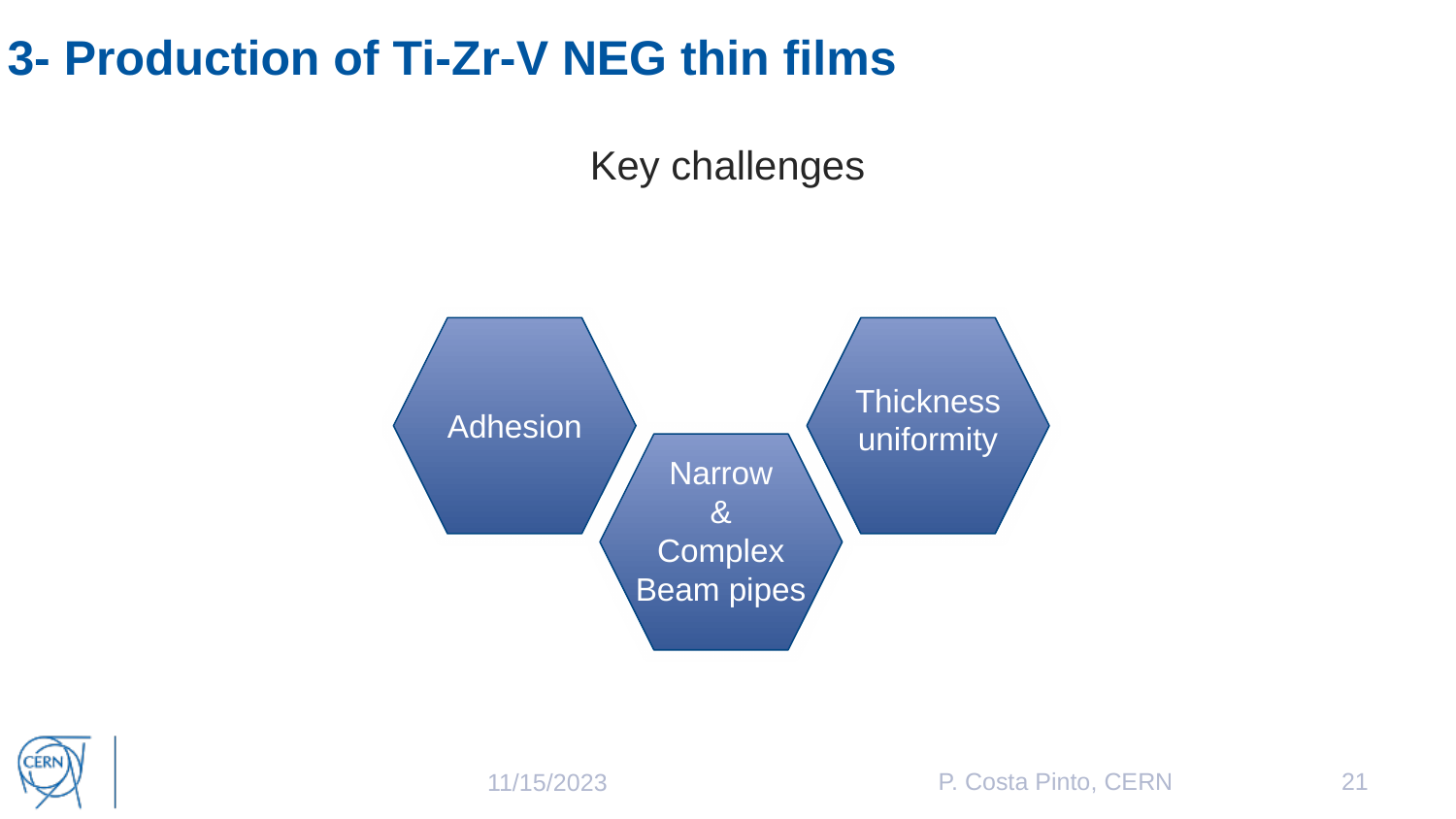

3- Production of Ti-Zr-V NEG thin films
Key challenges

Adhesion

Thickness uniformity

Narrow
&
Complex
Beam pipes
P. Costa Pinto, CERN
21
11/15/2023